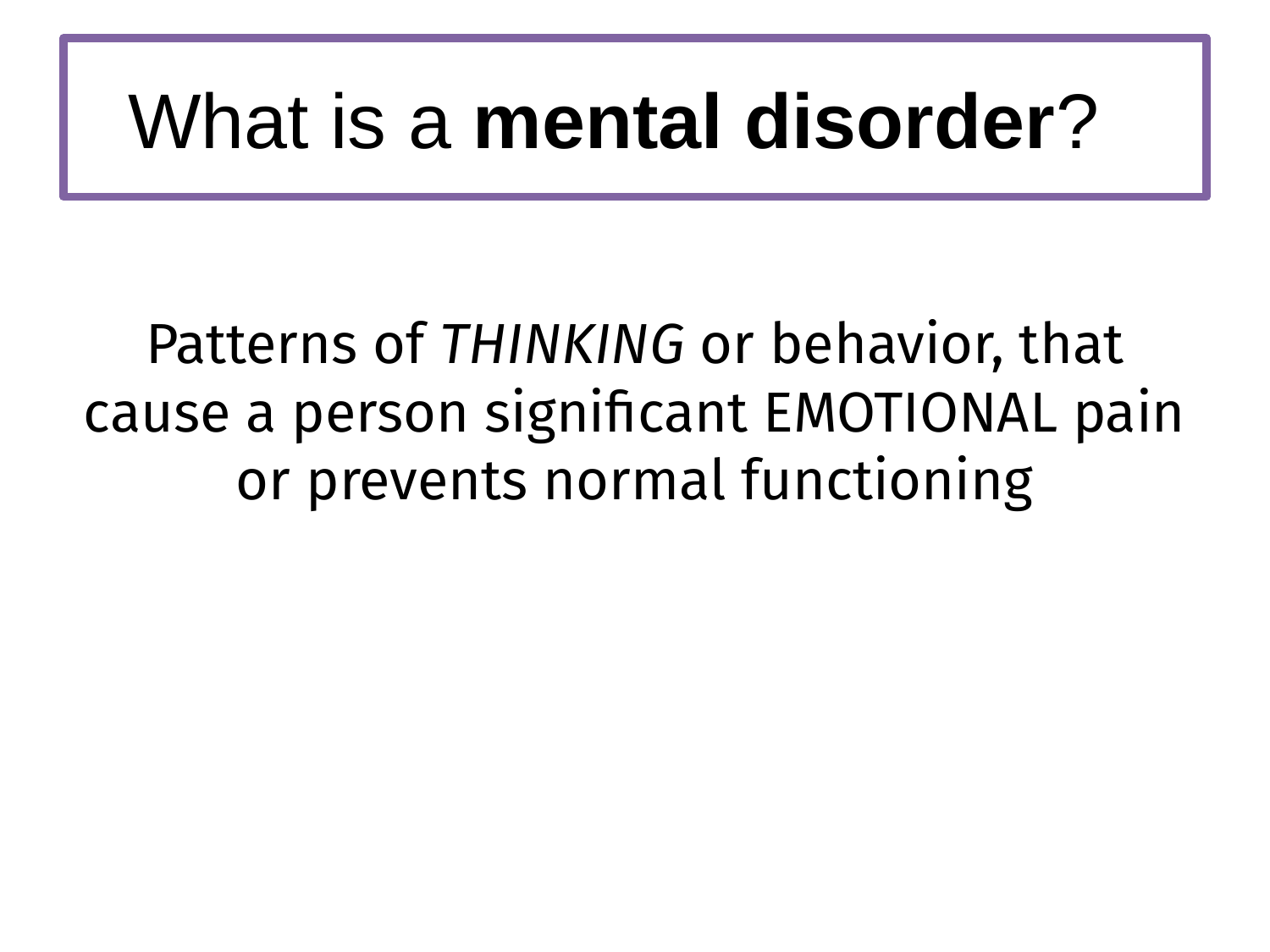

# What is a mental disorder?

Patterns of THINKING or behavior, that cause a person significant EMOTIONAL pain or prevents normal functioning